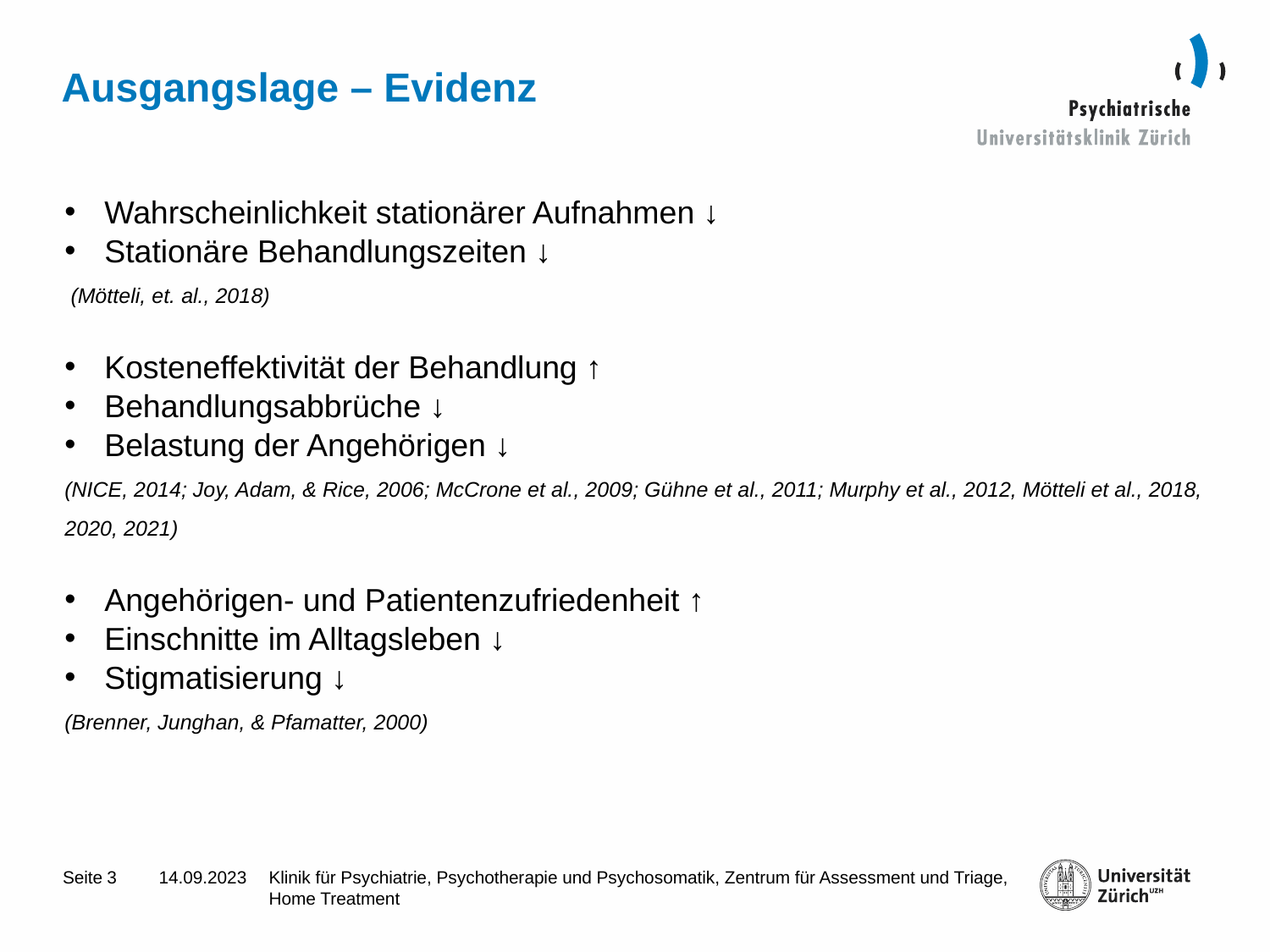

# Ausgangslage – Evidenz
Wahrscheinlichkeit stationärer Aufnahmen ↓
Stationäre Behandlungszeiten ↓
 (Mötteli, et. al., 2018)

Kosteneffektivität der Behandlung ↑
Behandlungsabbrüche ↓
Belastung der Angehörigen ↓
(NICE, 2014; Joy, Adam, & Rice, 2006; McCrone et al., 2009; Gühne et al., 2011; Murphy et al., 2012, Mötteli et al., 2018, 2020, 2021)

Angehörigen- und Patientenzufriedenheit ↑
Einschnitte im Alltagsleben ↓
Stigmatisierung ↓
(Brenner, Junghan, & Pfamatter, 2000)

3